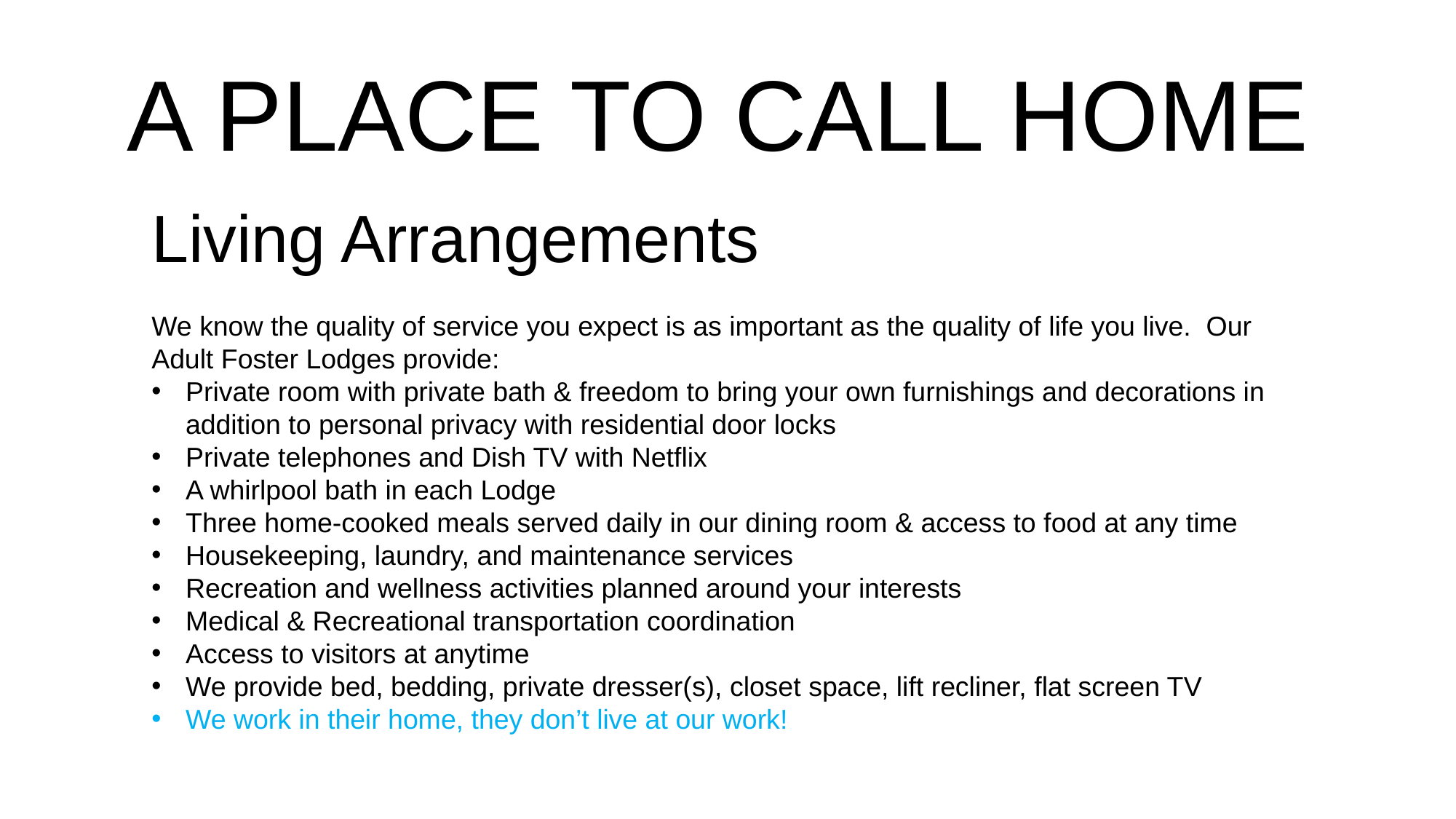

A PLACE TO CALL HOME
Living Arrangements

We know the quality of service you expect is as important as the quality of life you live.  Our Adult Foster Lodges provide:
Private room with private bath & freedom to bring your own furnishings and decorations in addition to personal privacy with residential door locks
Private telephones and Dish TV with Netflix
A whirlpool bath in each Lodge
Three home-cooked meals served daily in our dining room & access to food at any time
Housekeeping, laundry, and maintenance services
Recreation and wellness activities planned around your interests
Medical & Recreational transportation coordination
Access to visitors at anytime
We provide bed, bedding, private dresser(s), closet space, lift recliner, flat screen TV
We work in their home, they don’t live at our work!